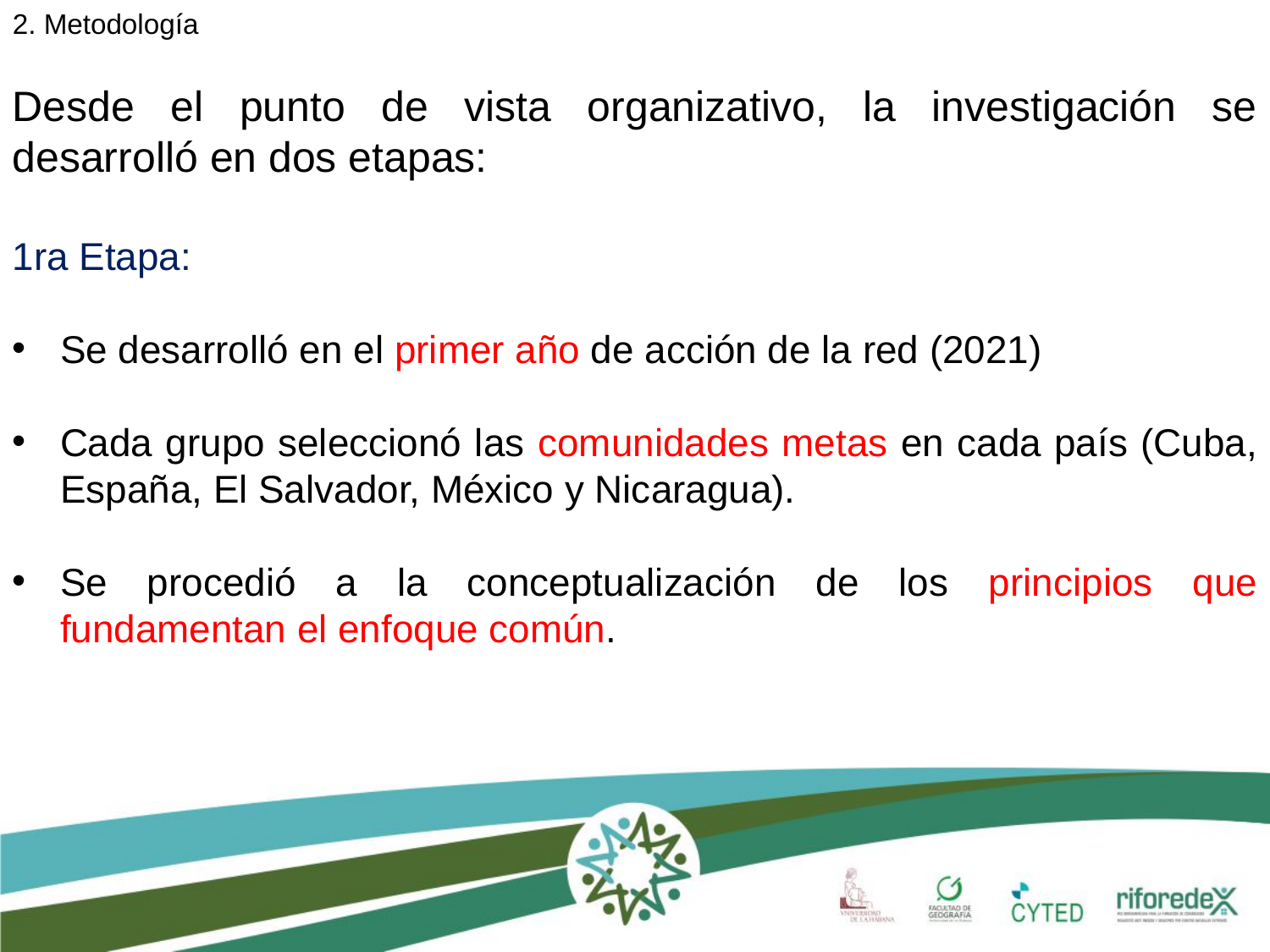

2. Metodología
Desde el punto de vista organizativo, la investigación se desarrolló en dos etapas:

1ra Etapa:

Se desarrolló en el primer año de acción de la red (2021)

Cada grupo seleccionó las comunidades metas en cada país (Cuba, España, El Salvador, México y Nicaragua).

Se procedió a la conceptualización de los principios que fundamentan el enfoque común.

dd